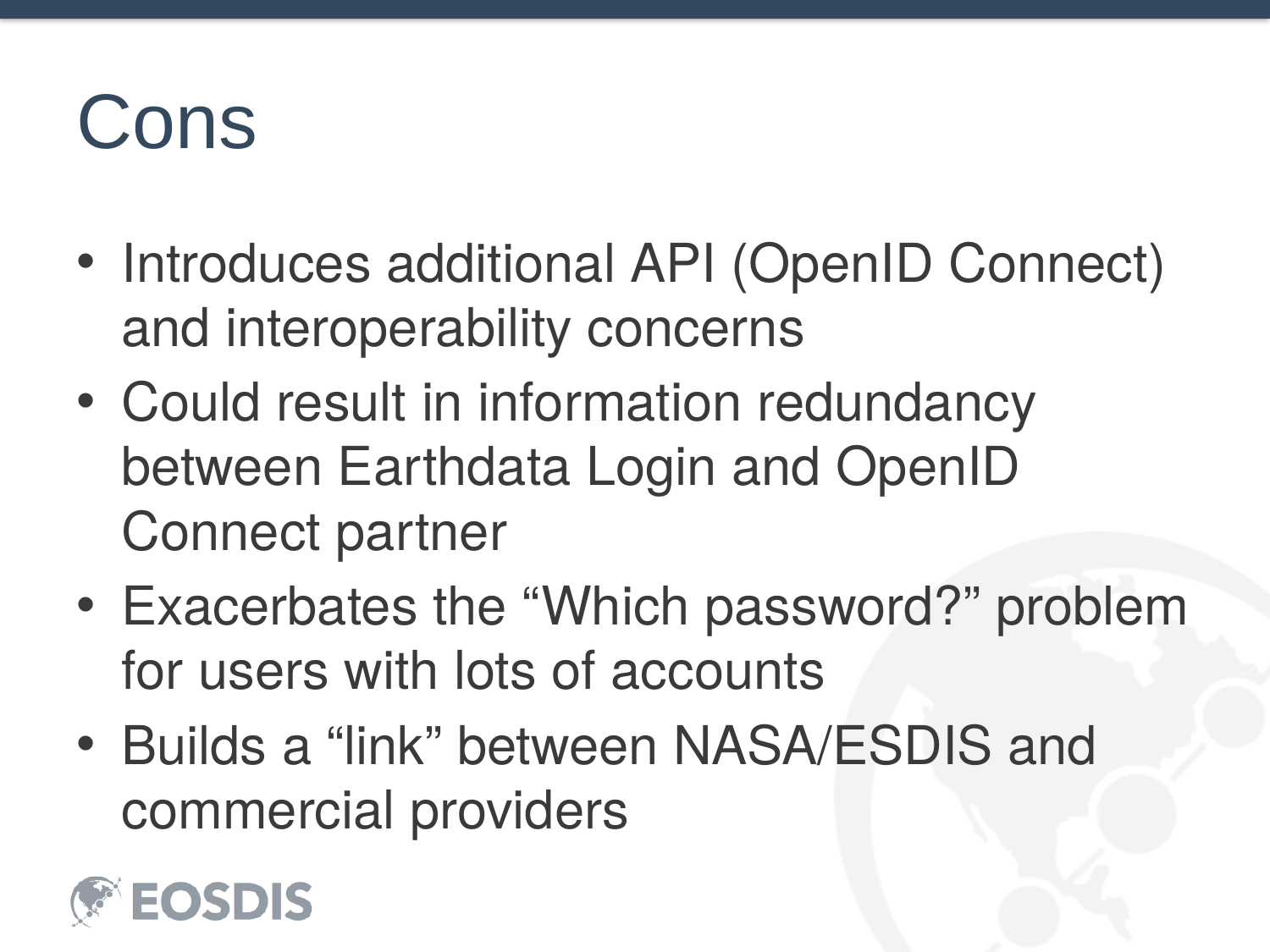

# Cons
Introduces additional API (OpenID Connect) and interoperability concerns
Could result in information redundancy between Earthdata Login and OpenID Connect partner
Exacerbates the “Which password?” problem for users with lots of accounts
Builds a “link” between NASA/ESDIS and commercial providers